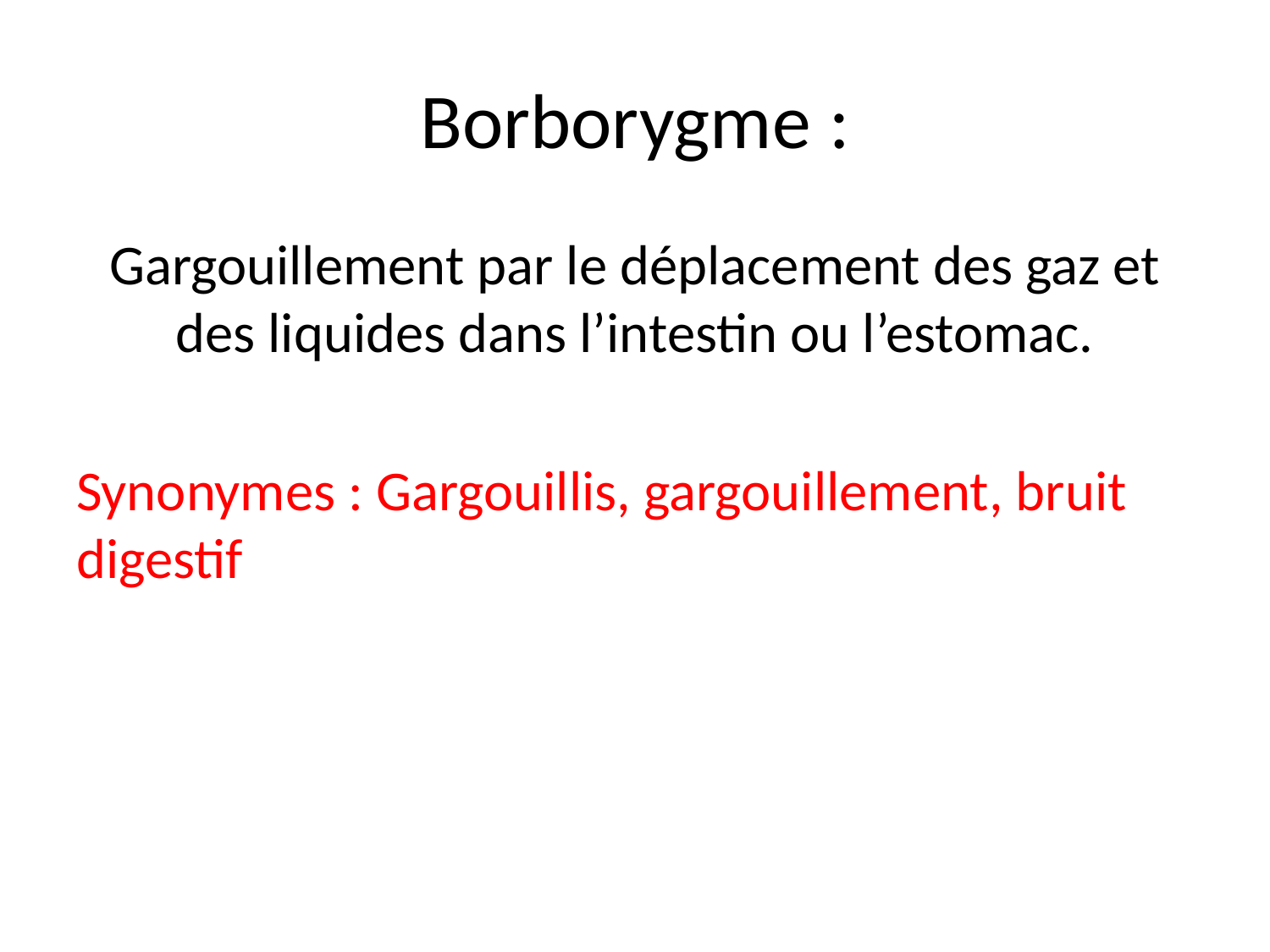

# Borborygme :
Gargouillement par le déplacement des gaz et des liquides dans l’intestin ou l’estomac.

Synonymes : Gargouillis, gargouillement, bruit digestif